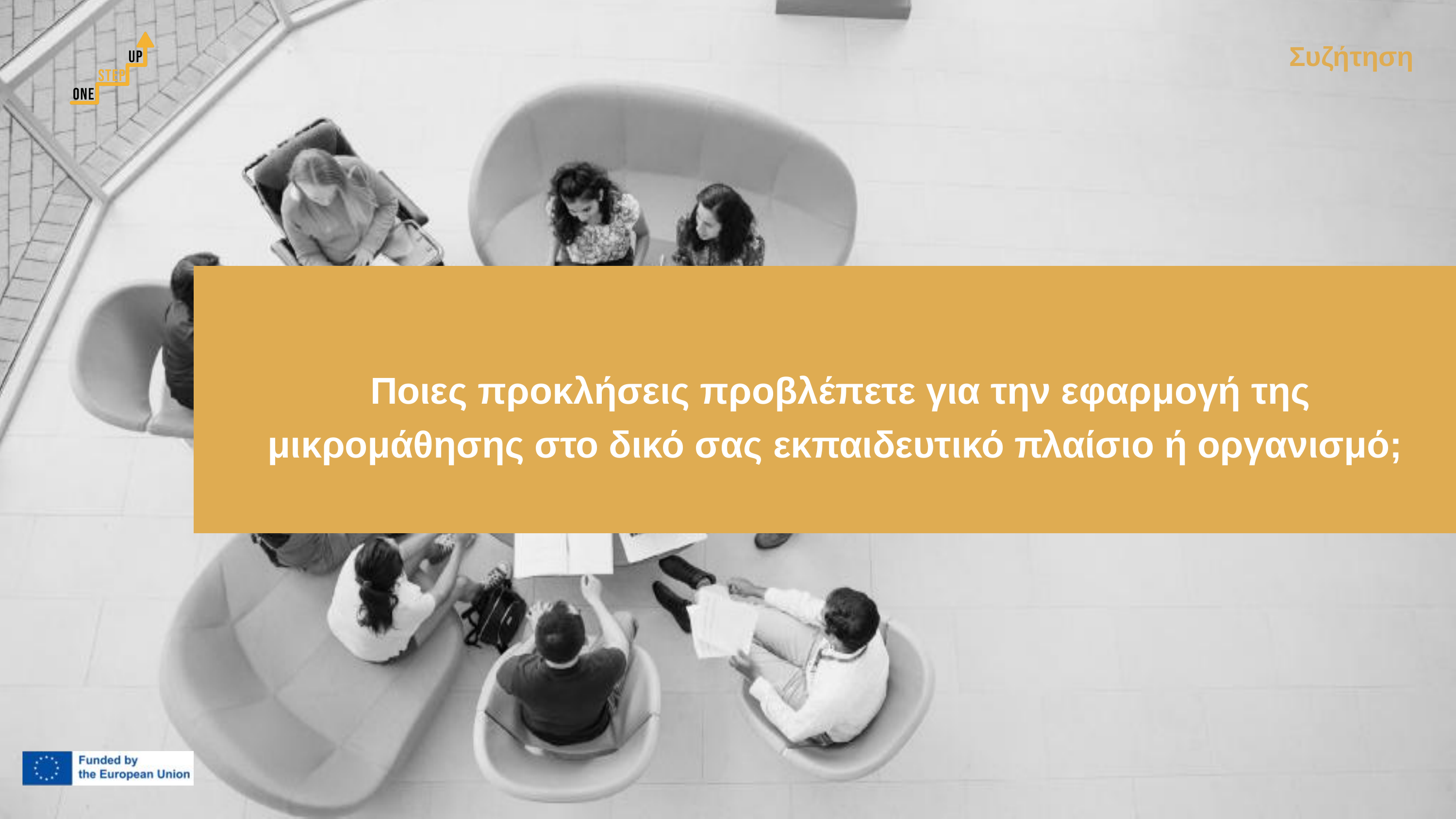

Συζήτηση

Ποιες προκλήσεις προβλέπετε για την εφαρμογή της μικρομάθησης στο δικό σας εκπαιδευτικό πλαίσιο ή οργανισμό;